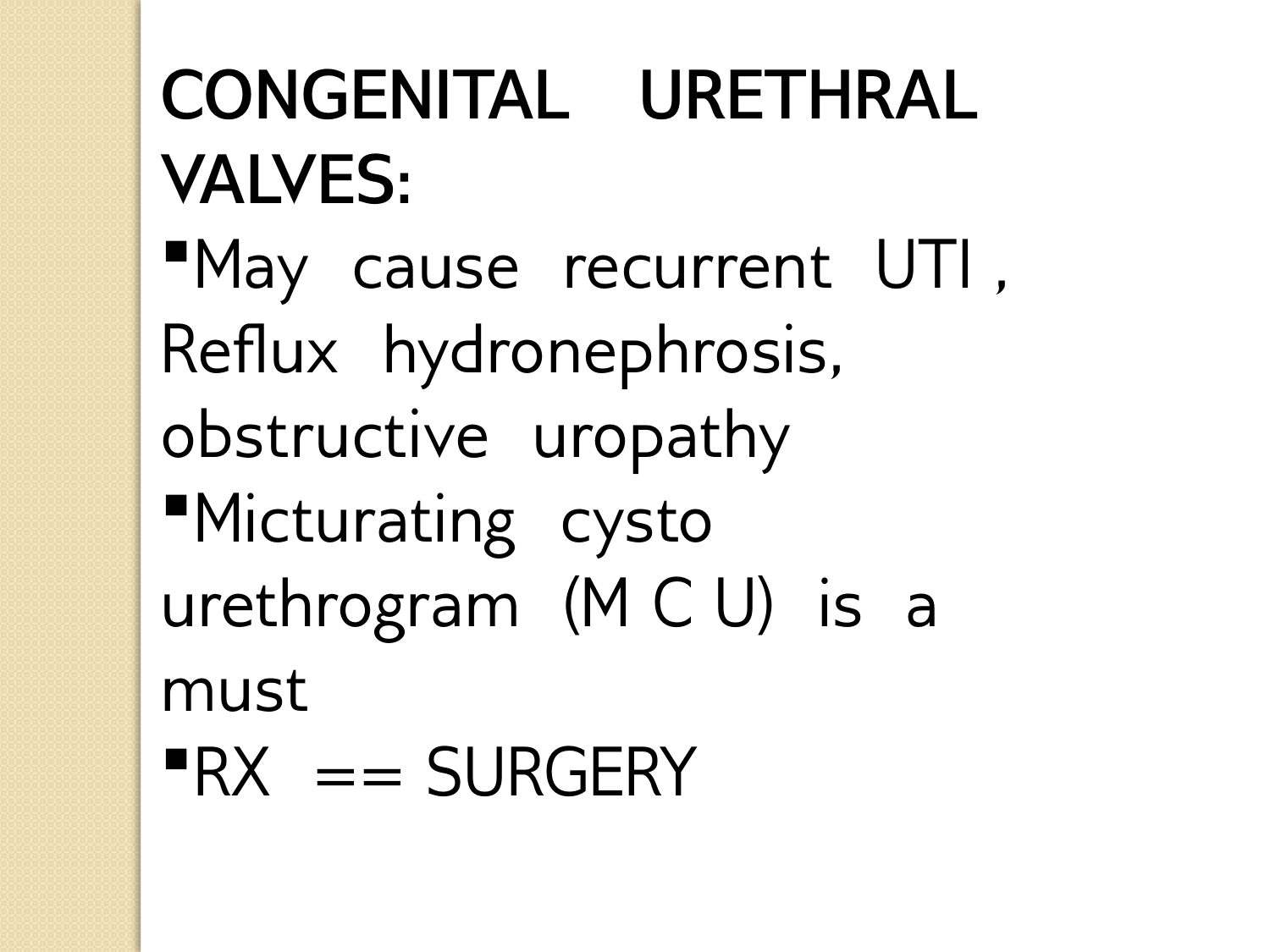

CONGENITAL   URETHRAL  VALVES:
May  cause  recurrent  UTI , Reflux  hydronephrosis,  obstructive  uropathy
Micturating  cysto  urethrogram  (M C U)  is  a must
RX  == SURGERY